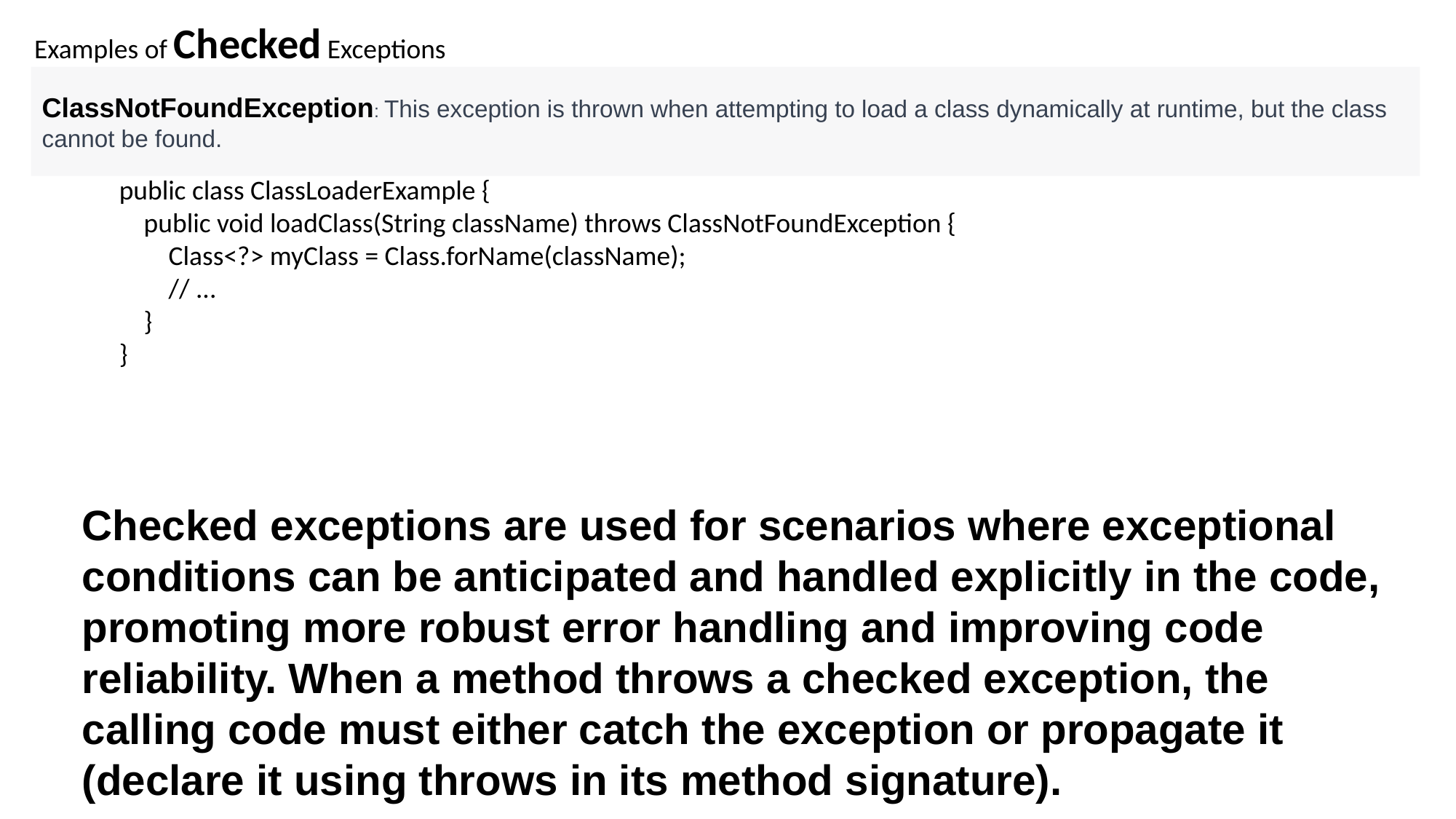

Examples of Checked Exceptions
ClassNotFoundException: This exception is thrown when attempting to load a class dynamically at runtime, but the class cannot be found.
public class ClassLoaderExample {
    public void loadClass(String className) throws ClassNotFoundException {
        Class<?> myClass = Class.forName(className);
        // ...
    }
}
Checked exceptions are used for scenarios where exceptional conditions can be anticipated and handled explicitly in the code, promoting more robust error handling and improving code reliability. When a method throws a checked exception, the calling code must either catch the exception or propagate it (declare it using throws in its method signature).